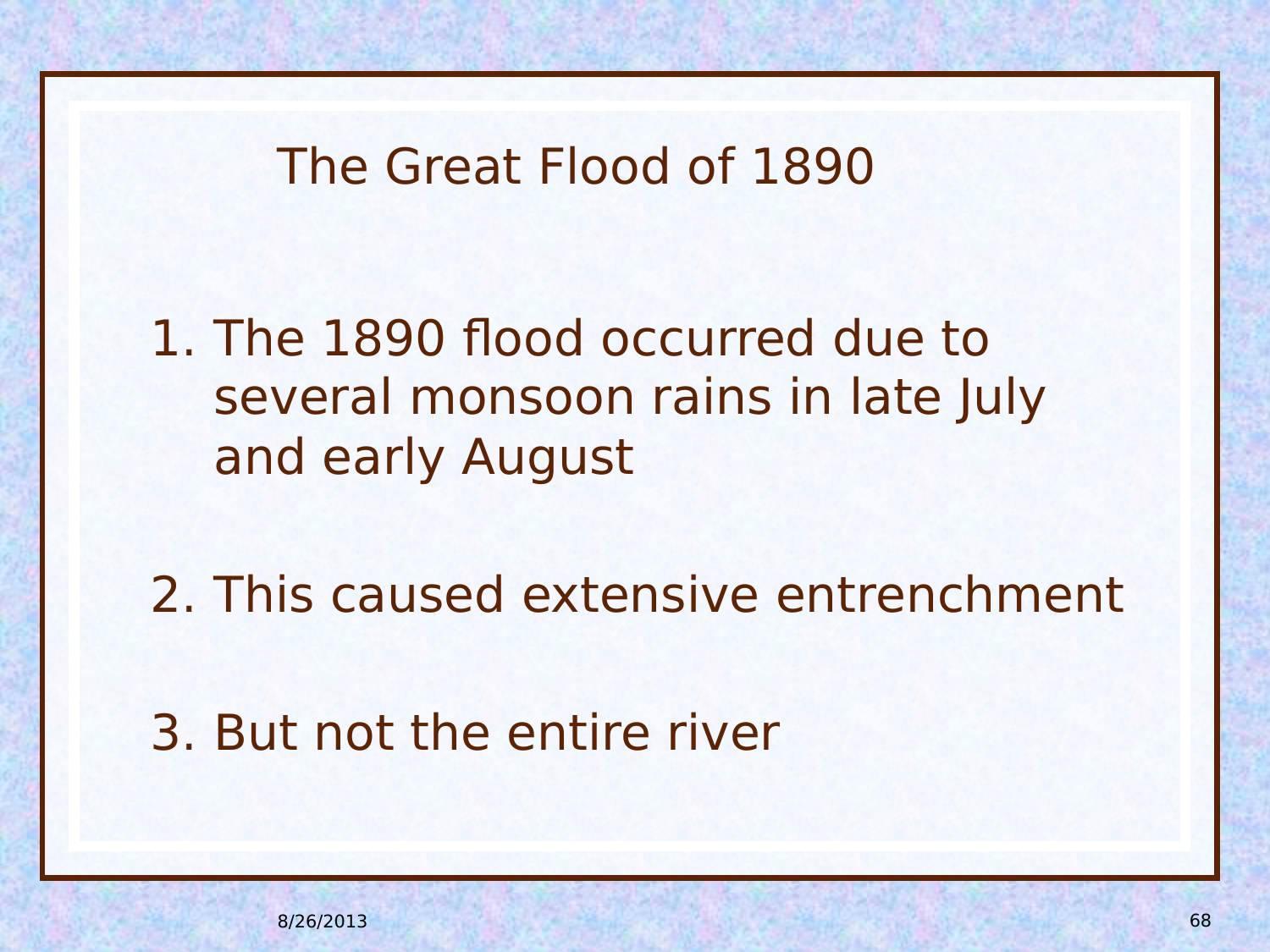

# The Great Flood of 1890

The 1890 flood occurred due to several monsoon rains in late July and early August

This caused extensive entrenchment

But not the entire river
8/26/2013
68